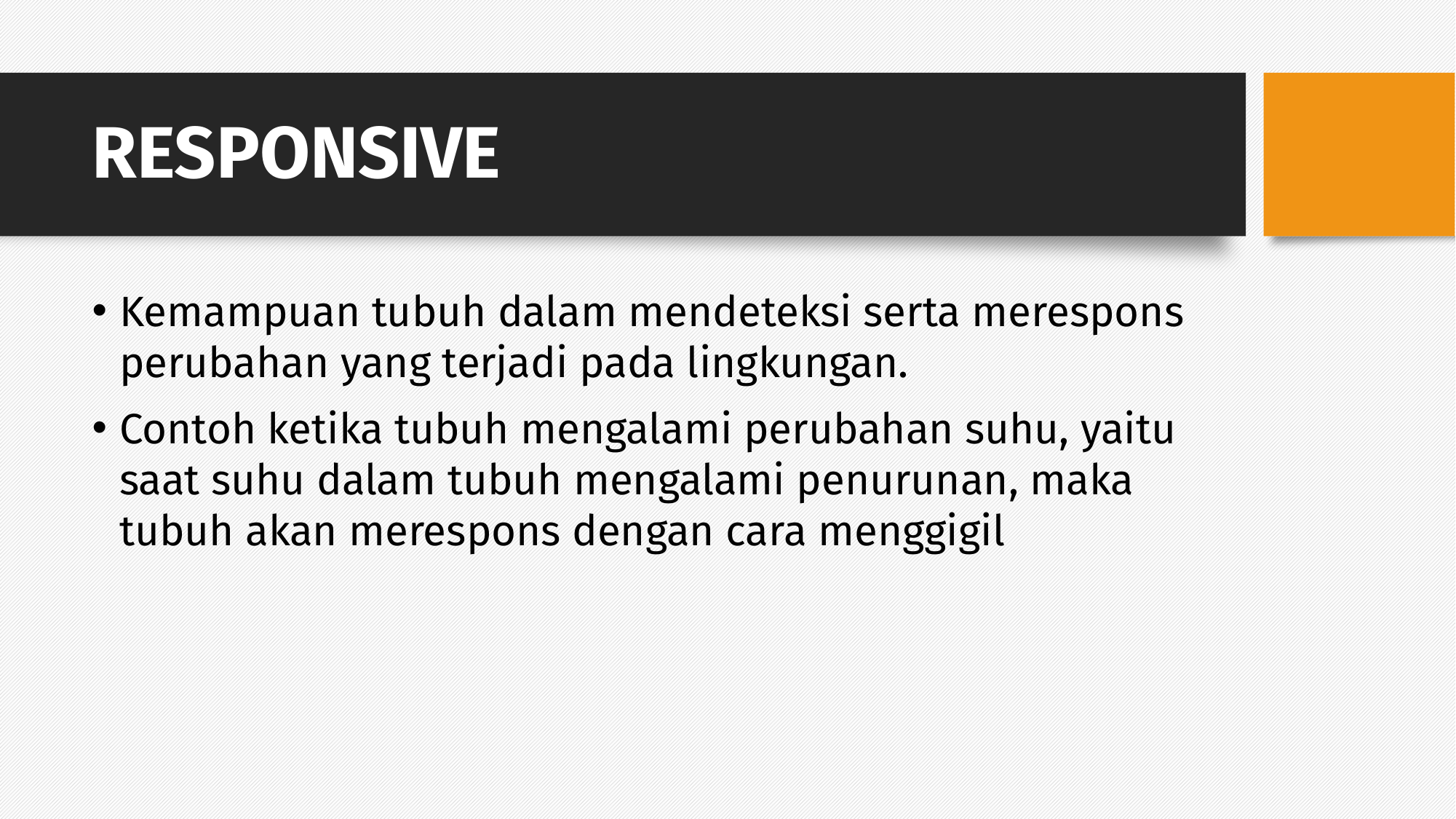

# RESPONSIVE
Kemampuan tubuh dalam mendeteksi serta merespons perubahan yang terjadi pada lingkungan.
Contoh ketika tubuh mengalami perubahan suhu, yaitu saat suhu dalam tubuh mengalami penurunan, maka tubuh akan merespons dengan cara menggigil